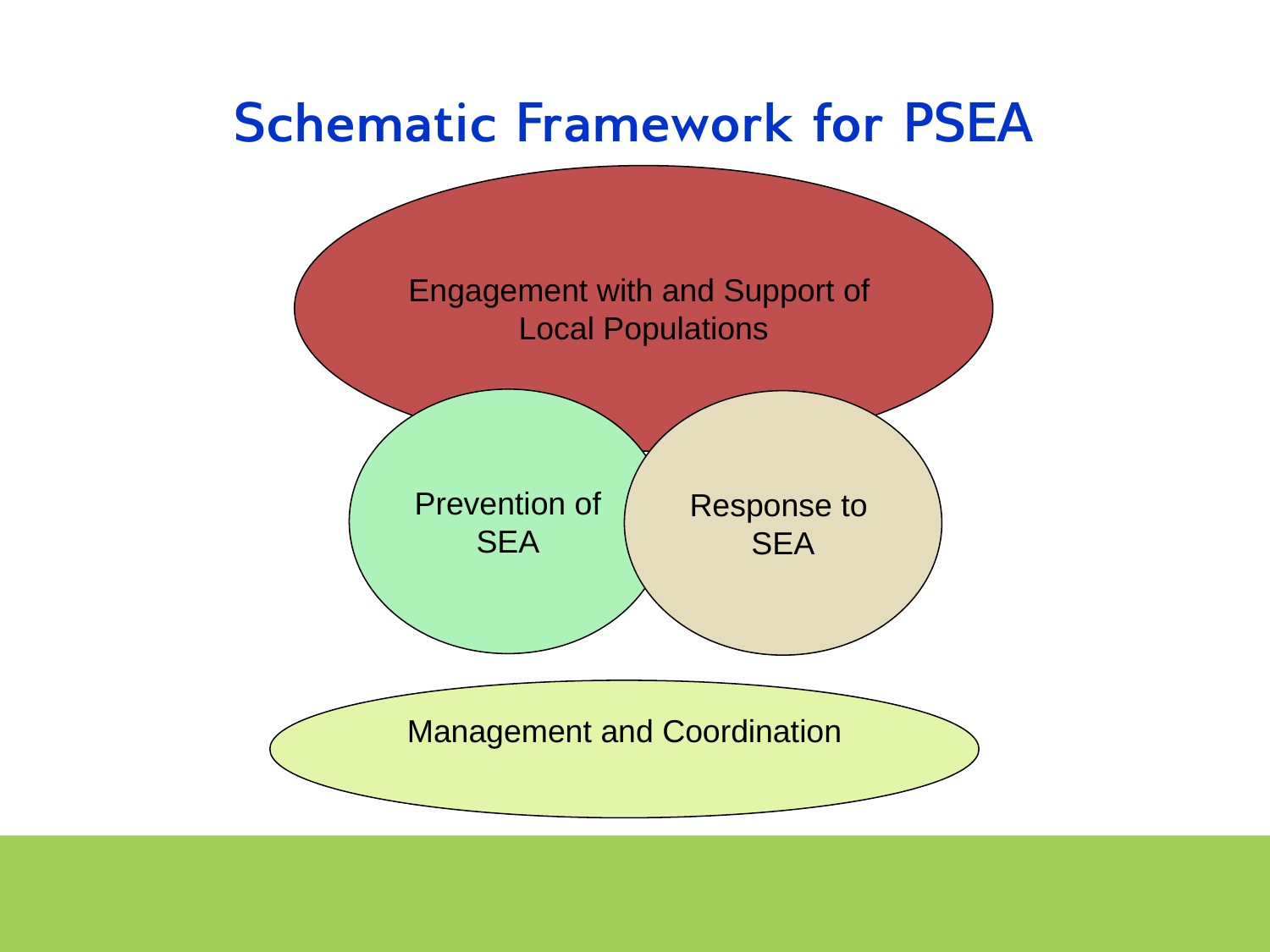

Schematic Framework for PSEA
Engagement with and Support of
Local Populations
Prevention of
SEA
Response to
SEA
Management and Coordination